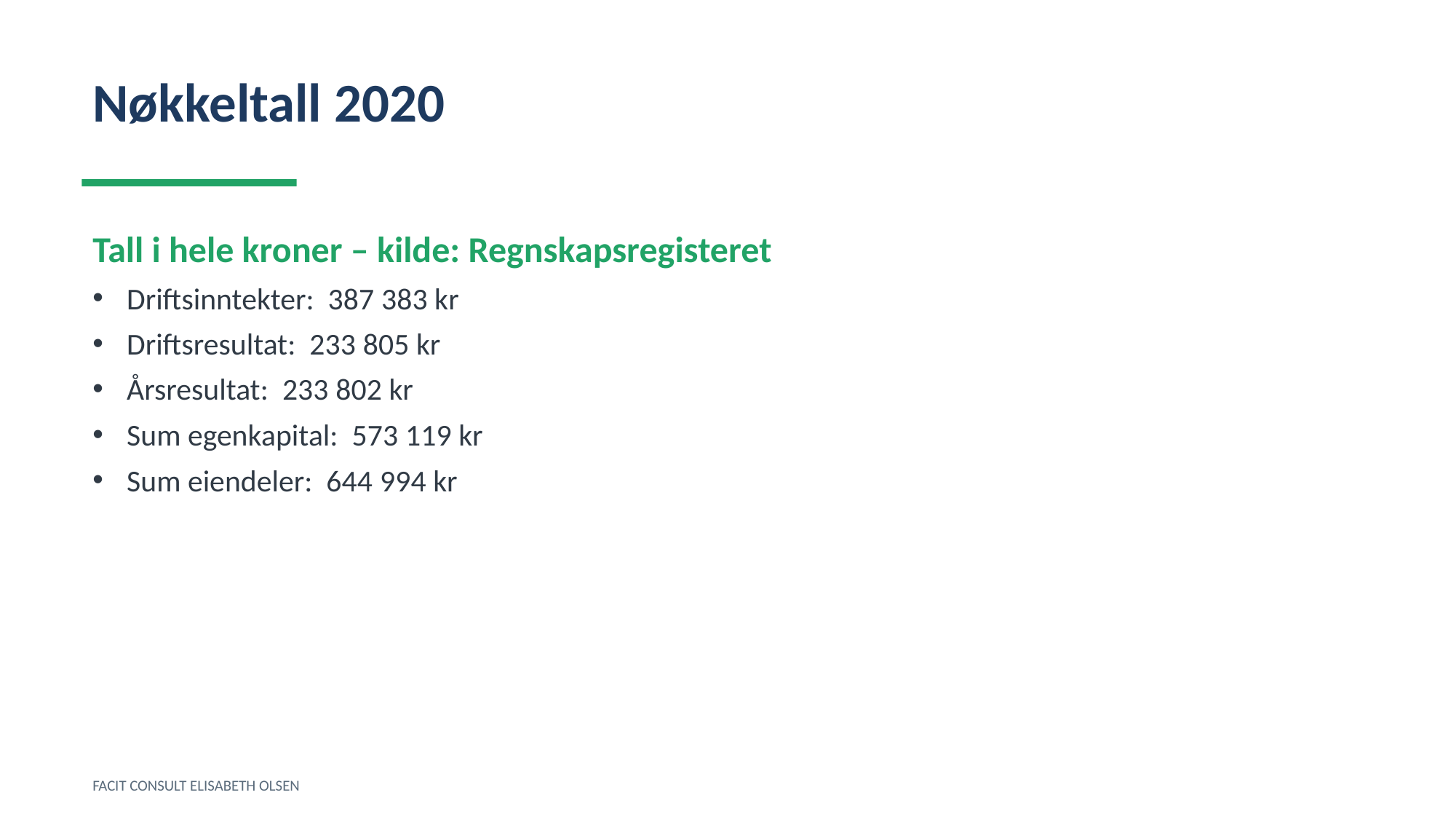

Nøkkeltall 2020

Tall i hele kroner – kilde: Regnskapsregisteret
Driftsinntekter:  387 383 kr
Driftsresultat:  233 805 kr
Årsresultat:  233 802 kr
Sum egenkapital:  573 119 kr
Sum eiendeler:  644 994 kr
FACIT CONSULT ELISABETH OLSEN